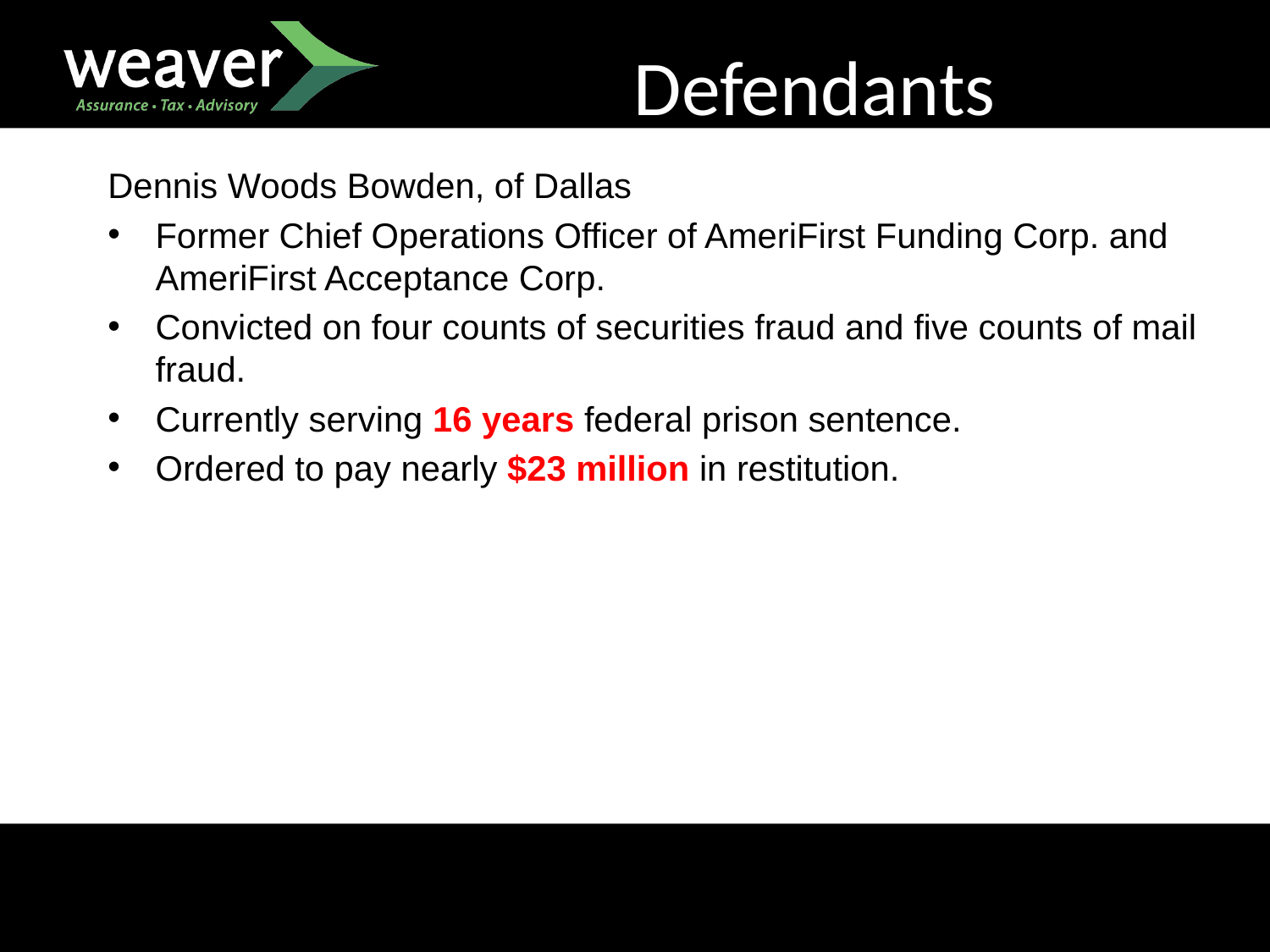

Defendants
Dennis Woods Bowden, of Dallas
Former Chief Operations Officer of AmeriFirst Funding Corp. and AmeriFirst Acceptance Corp.
Convicted on four counts of securities fraud and five counts of mail fraud.
Currently serving 16 years federal prison sentence.
Ordered to pay nearly $23 million in restitution.